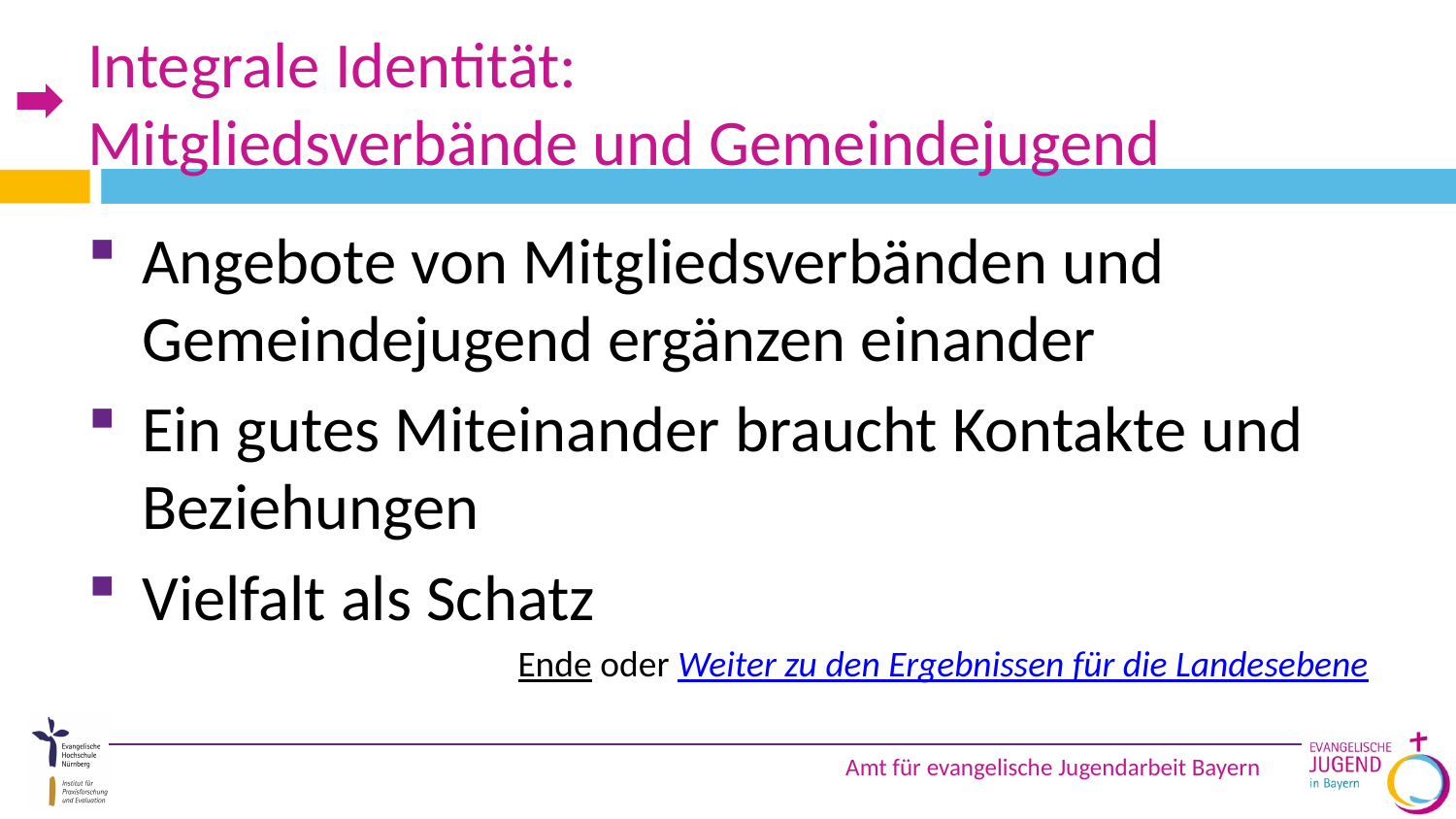

# Integrale Identität: Mitgliedsverbände und Gemeindejugend

Angebote von Mitgliedsverbänden und Gemeindejugend ergänzen einander
Ein gutes Miteinander braucht Kontakte und Beziehungen
Vielfalt als Schatz
Ende oder Weiter zu den Ergebnissen für die Landesebene